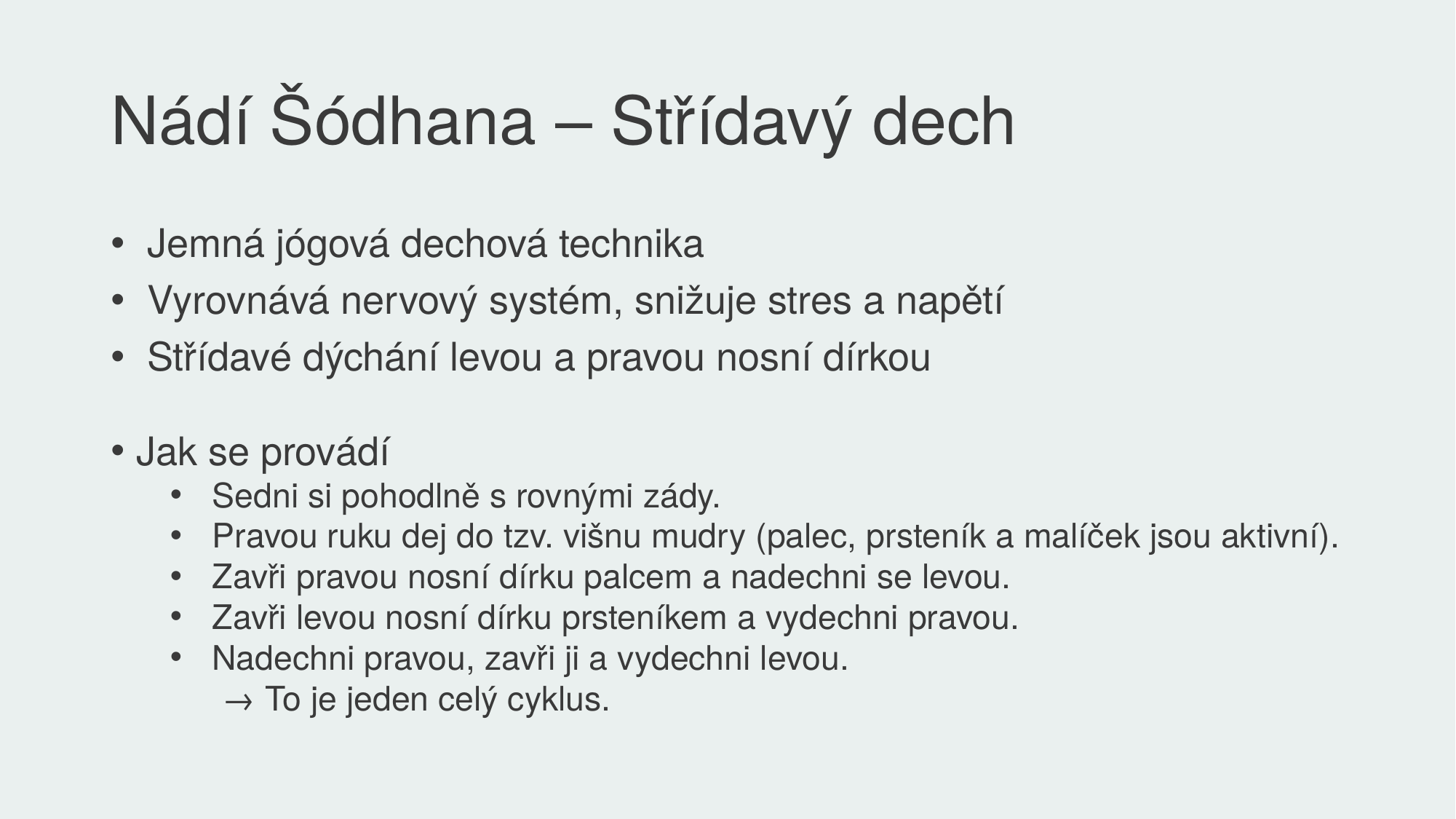

# Nádí Šódhana – Střídavý dech
 Jemná jógová dechová technika
 Vyrovnává nervový systém, snižuje stres a napětí
 Střídavé dýchání levou a pravou nosní dírkou

Jak se provádí
Sedni si pohodlně s rovnými zády.
Pravou ruku dej do tzv. višnu mudry (palec, prsteník a malíček jsou aktivní).
Zavři pravou nosní dírku palcem a nadechni se levou.
Zavři levou nosní dírku prsteníkem a vydechni pravou.
Nadechni pravou, zavři ji a vydechni levou.
 → To je jeden celý cyklus.